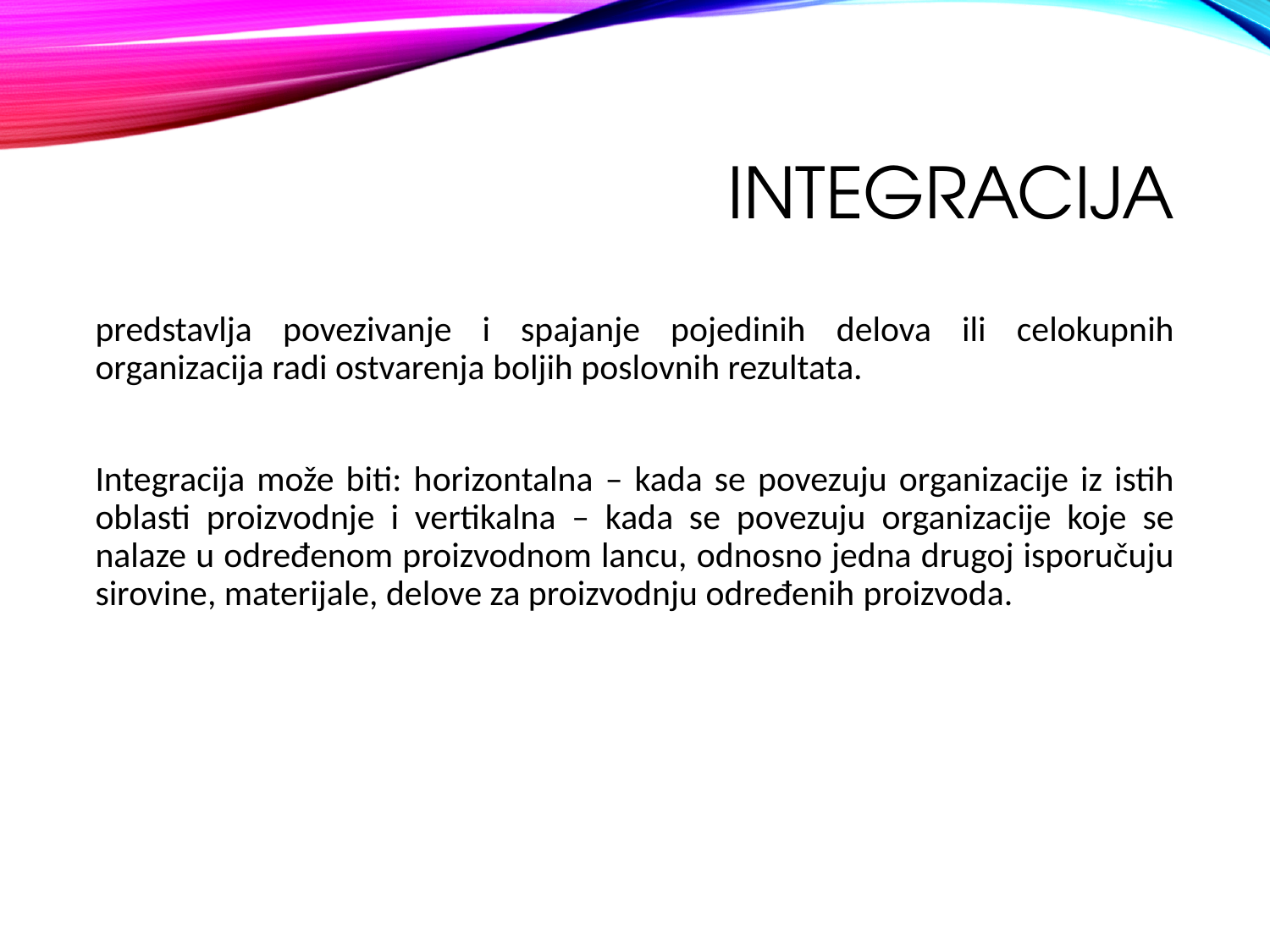

# Integracija
predstavlja povezivanje i spajanje pojedinih delova ili celokupnih organizacija radi ostvarenja boljih poslovnih rezultata.

Integracija može biti: horizontalna – kada se povezuju organizacije iz istih oblasti proizvodnje i vertikalna – kada se povezuju organizacije koje se nalaze u određenom proizvodnom lancu, odnosno jedna drugoj isporučuju sirovine, materijale, delove za proizvodnju određenih proizvoda.